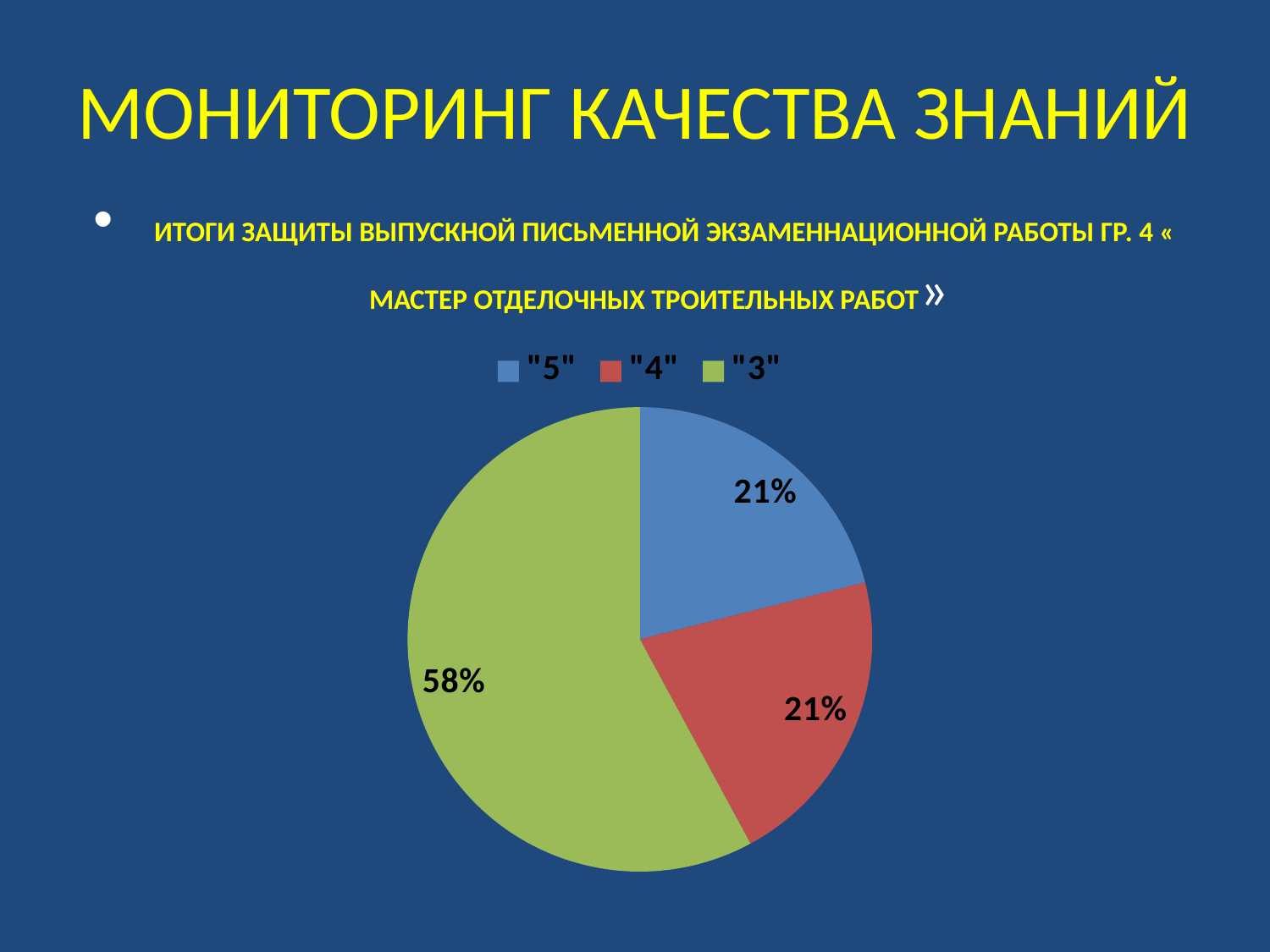

# МОНИТОРИНГ КАЧЕСТВА ЗНАНИЙ
 ИТОГИ ЗАЩИТЫ ВЫПУСКНОЙ ПИСЬМЕННОЙ ЭКЗАМЕННАЦИОННОЙ РАБОТЫ ГР. 4 « МАСТЕР ОТДЕЛОЧНЫХ ТРОИТЕЛЬНЫХ РАБОТ»

### Chart

| Category |  |
|---|---|
| "5" | 4.0 |
| "4" | 4.0 |
| "3" | 11.0 |